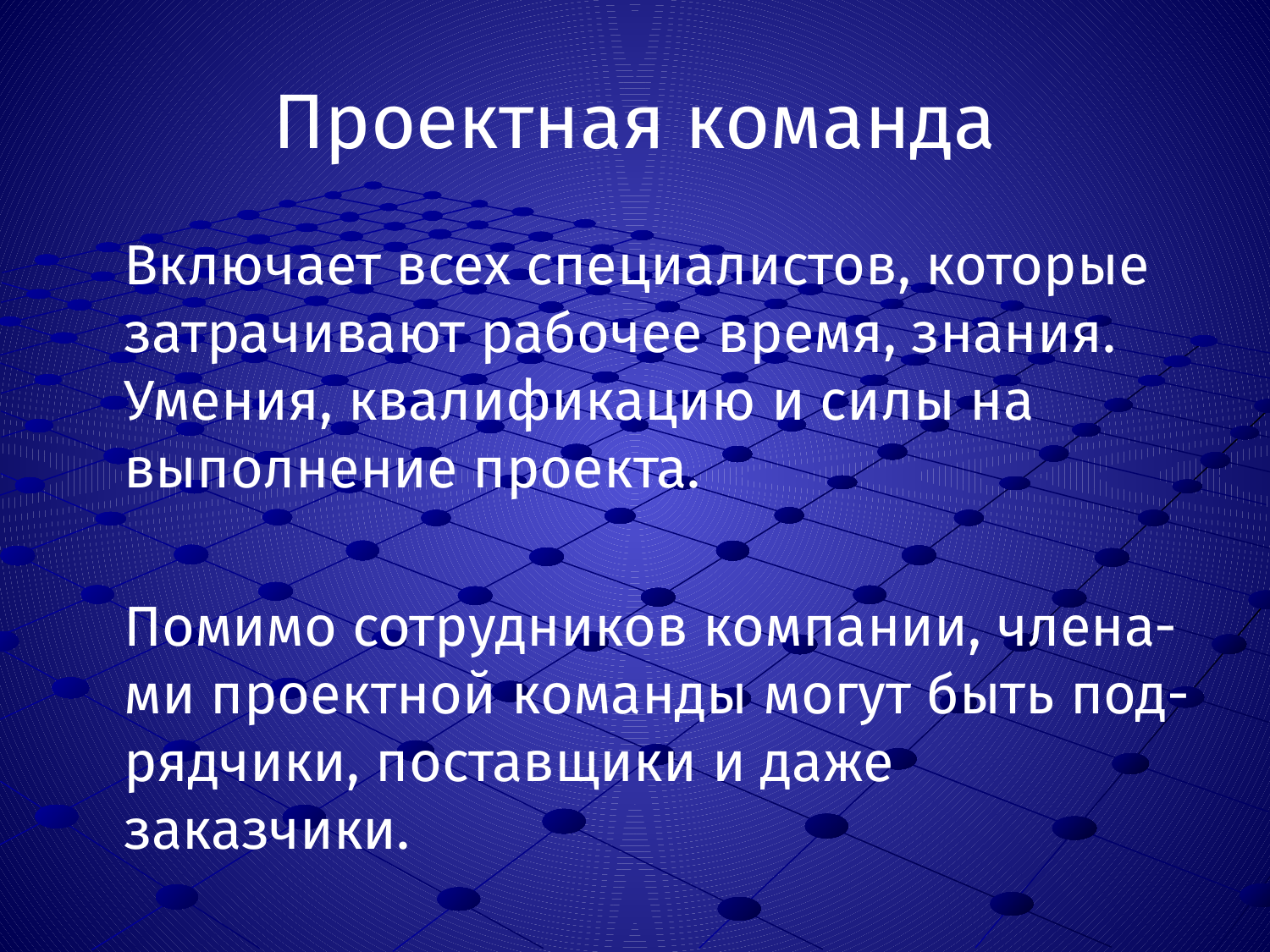

# Проектная команда
	Включает всех специалистов, которые затрачивают рабочее время, знания. Умения, квалификацию и силы на выполнение проекта.

	Помимо сотрудников компании, члена-ми проектной команды могут быть под-рядчики, поставщики и даже заказчики.